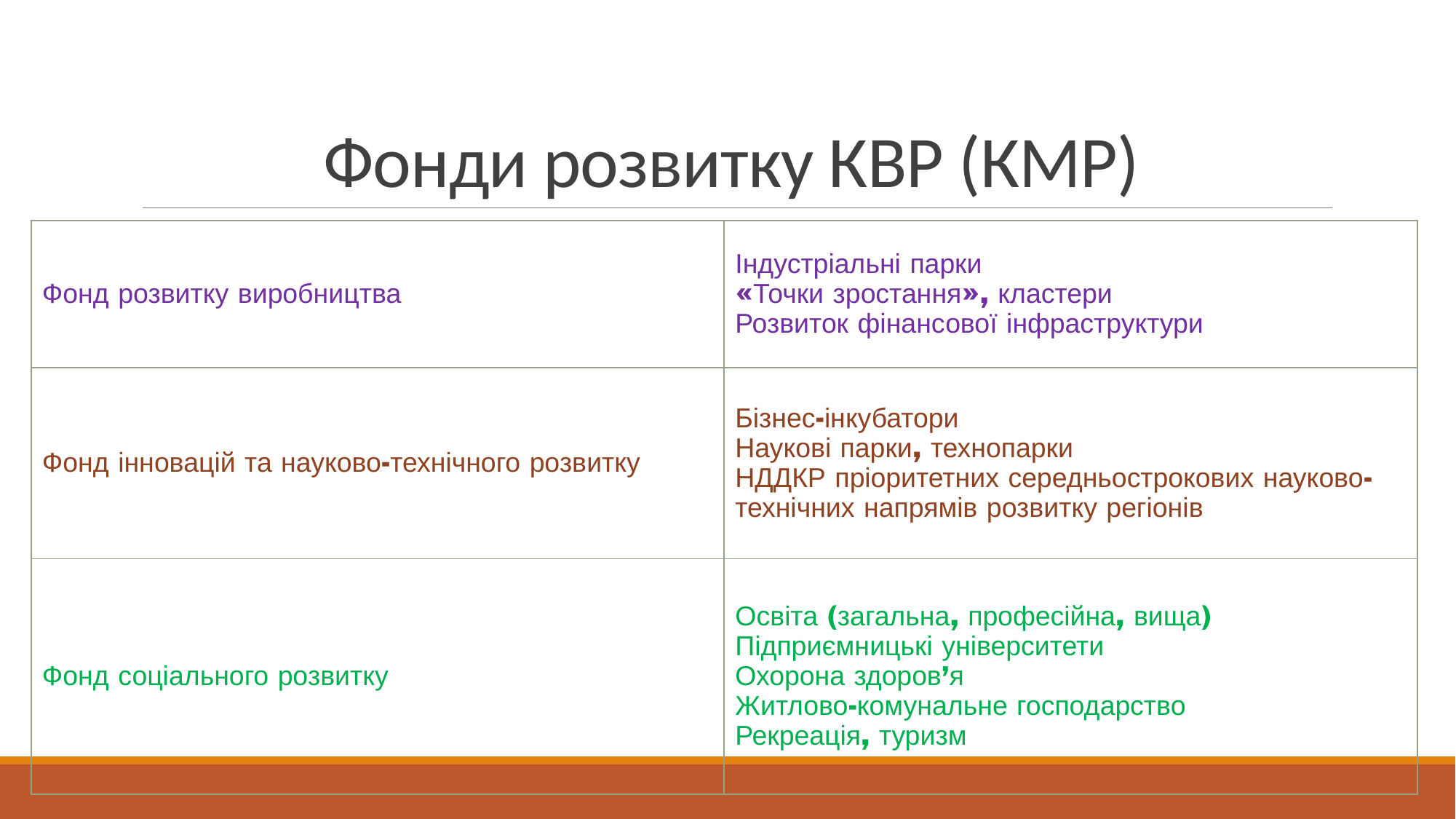

# Фонди розвитку КВР (КМР)
| Фонд розвитку виробництва | Індустріальні парки «Точки зростання», кластери Розвиток фінансової інфраструктури |
| --- | --- |
| Фонд інновацій та науково-технічного розвитку | Бізнес-інкубатори Наукові парки, технопарки НДДКР пріоритетних середньострокових науково-технічних напрямів розвитку регіонів |
| Фонд соціального розвитку | Освіта (загальна, професійна, вища) Підприємницькі університети Охорона здоров’я Житлово-комунальне господарство Рекреація, туризм |